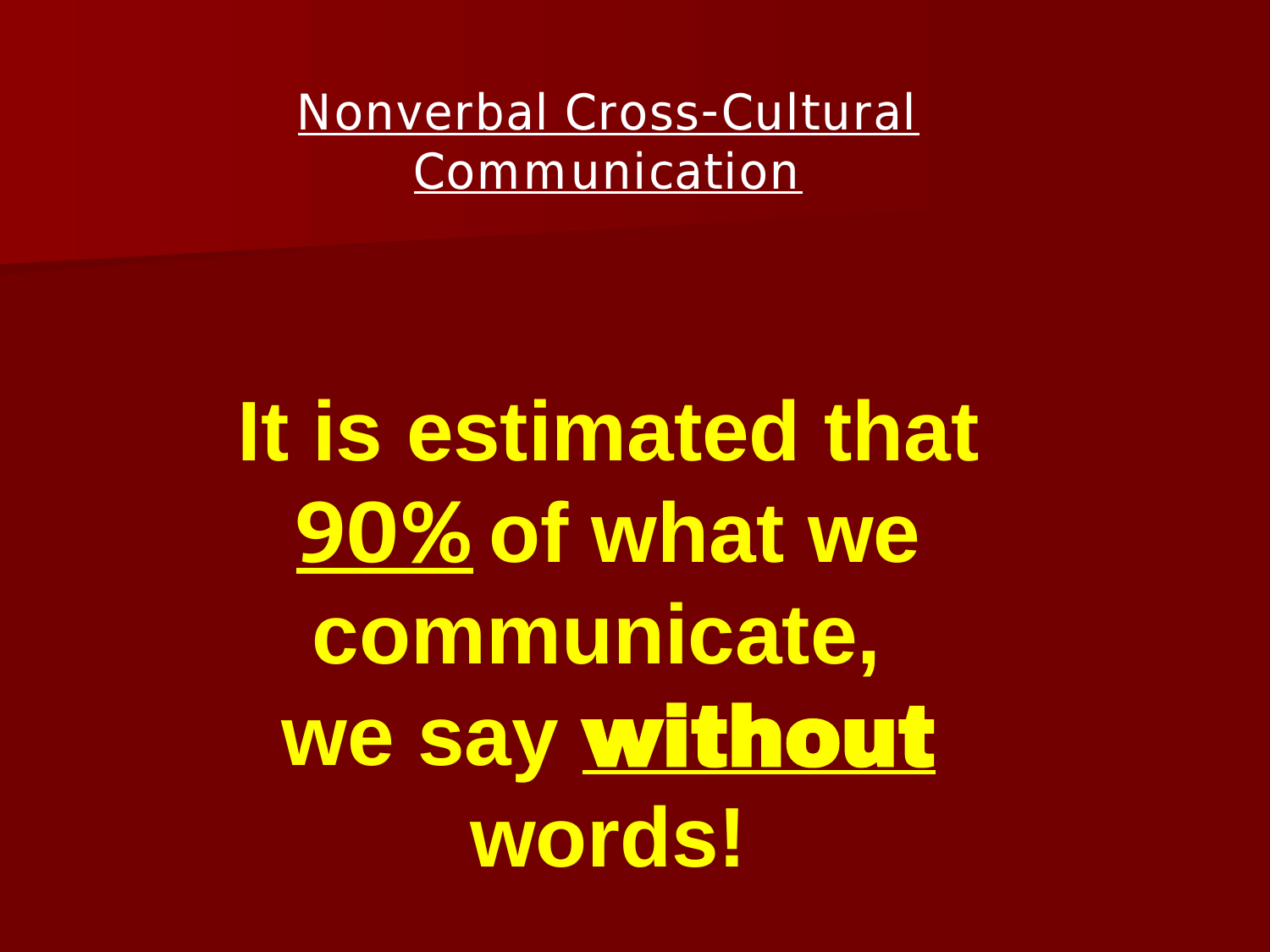

Nonverbal Cross-Cultural Communication

It is estimated that 90% of what we communicate,
we say without words!